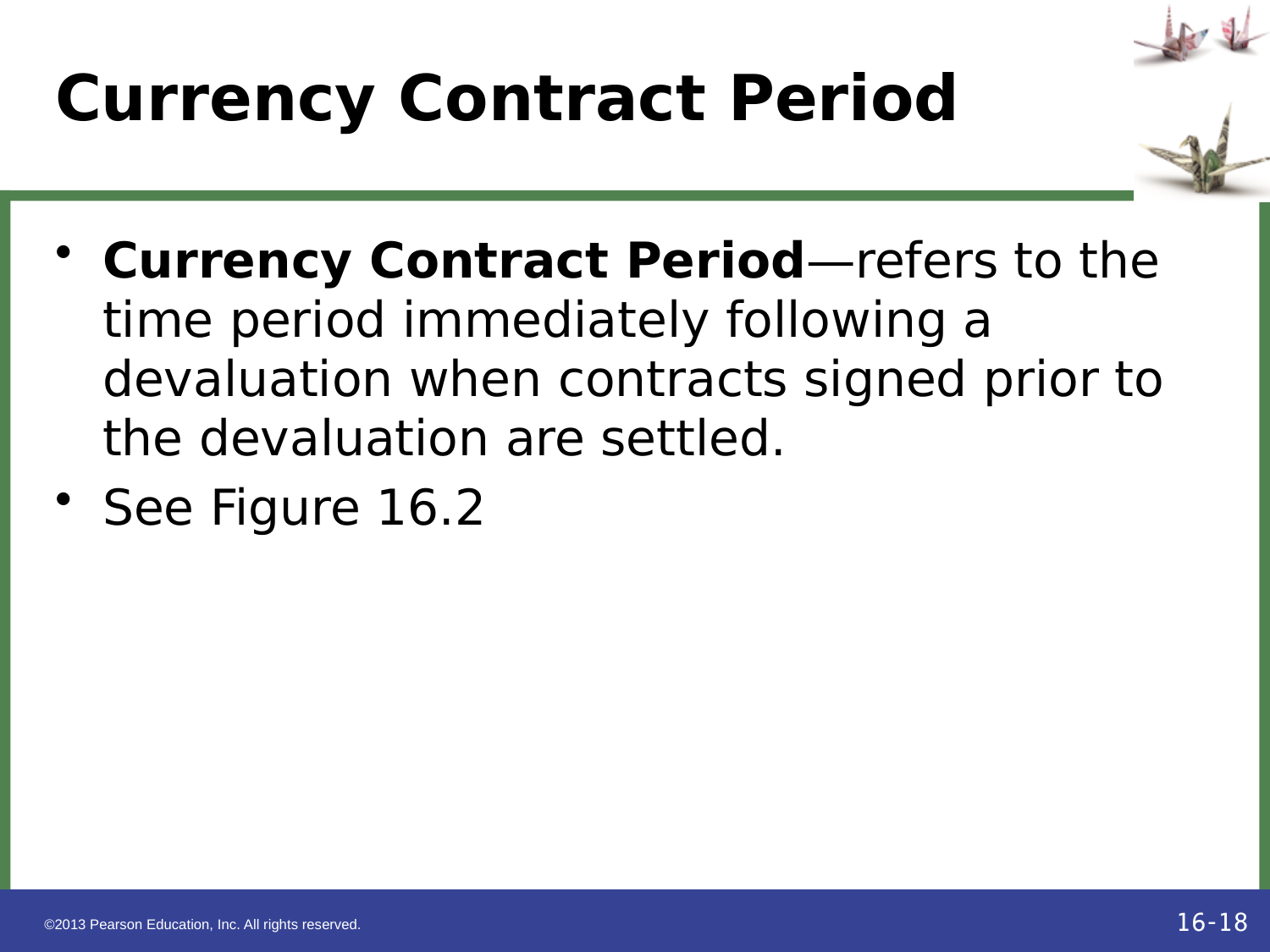

# Currency Contract Period
Currency Contract Period—refers to the time period immediately following a devaluation when contracts signed prior to the devaluation are settled.
See Figure 16.2